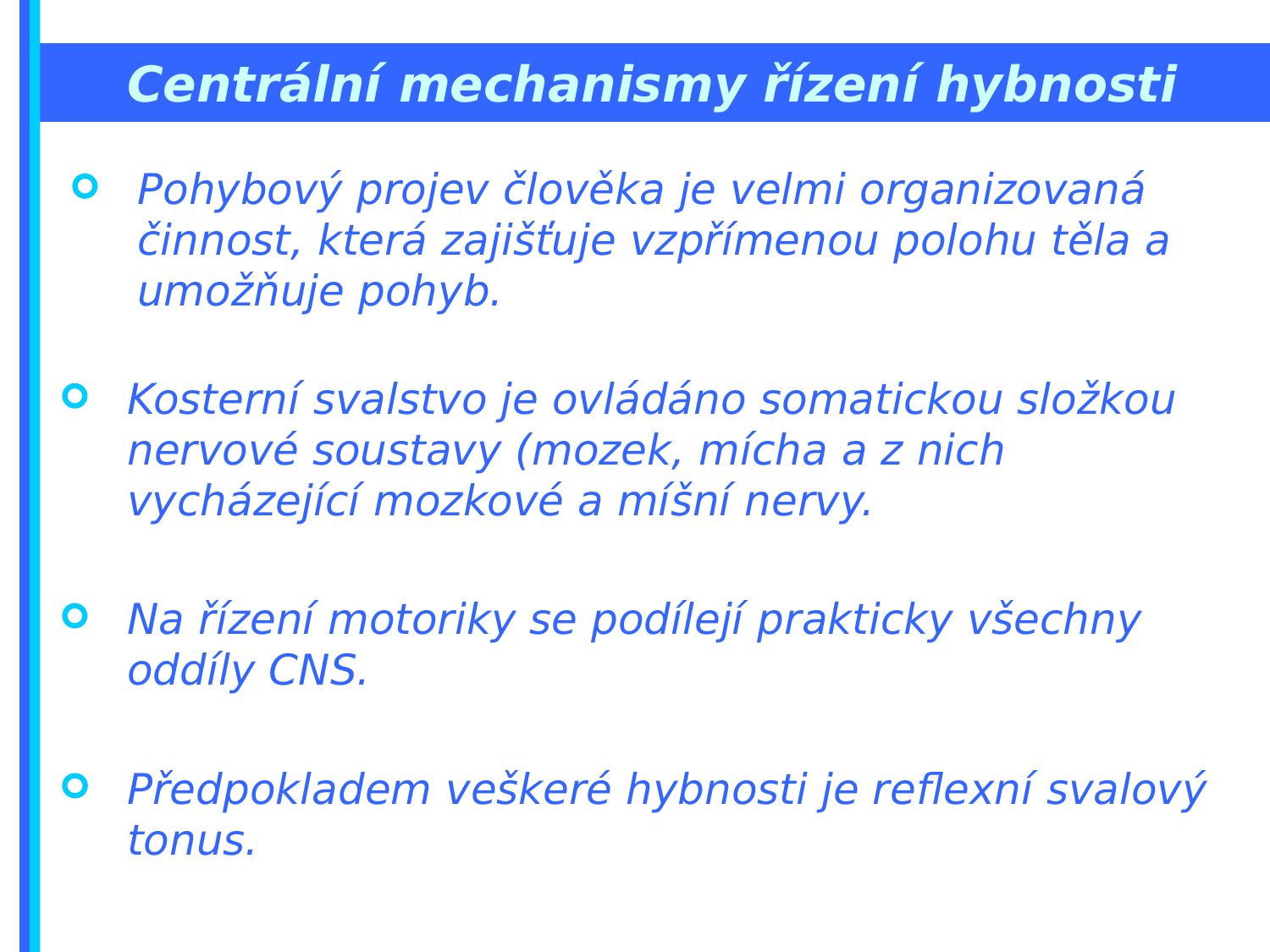

Centrální mechanismy řízení hybnosti
Pohybový projev člověka je velmi organizovaná činnost, která zajišťuje vzpřímenou polohu těla a umožňuje pohyb.

Kosterní svalstvo je ovládáno somatickou složkou nervové soustavy (mozek, mícha a z nich vycházející mozkové a míšní nervy.

Na řízení motoriky se podílejí prakticky všechny oddíly CNS.

Předpokladem veškeré hybnosti je reflexní svalový tonus.